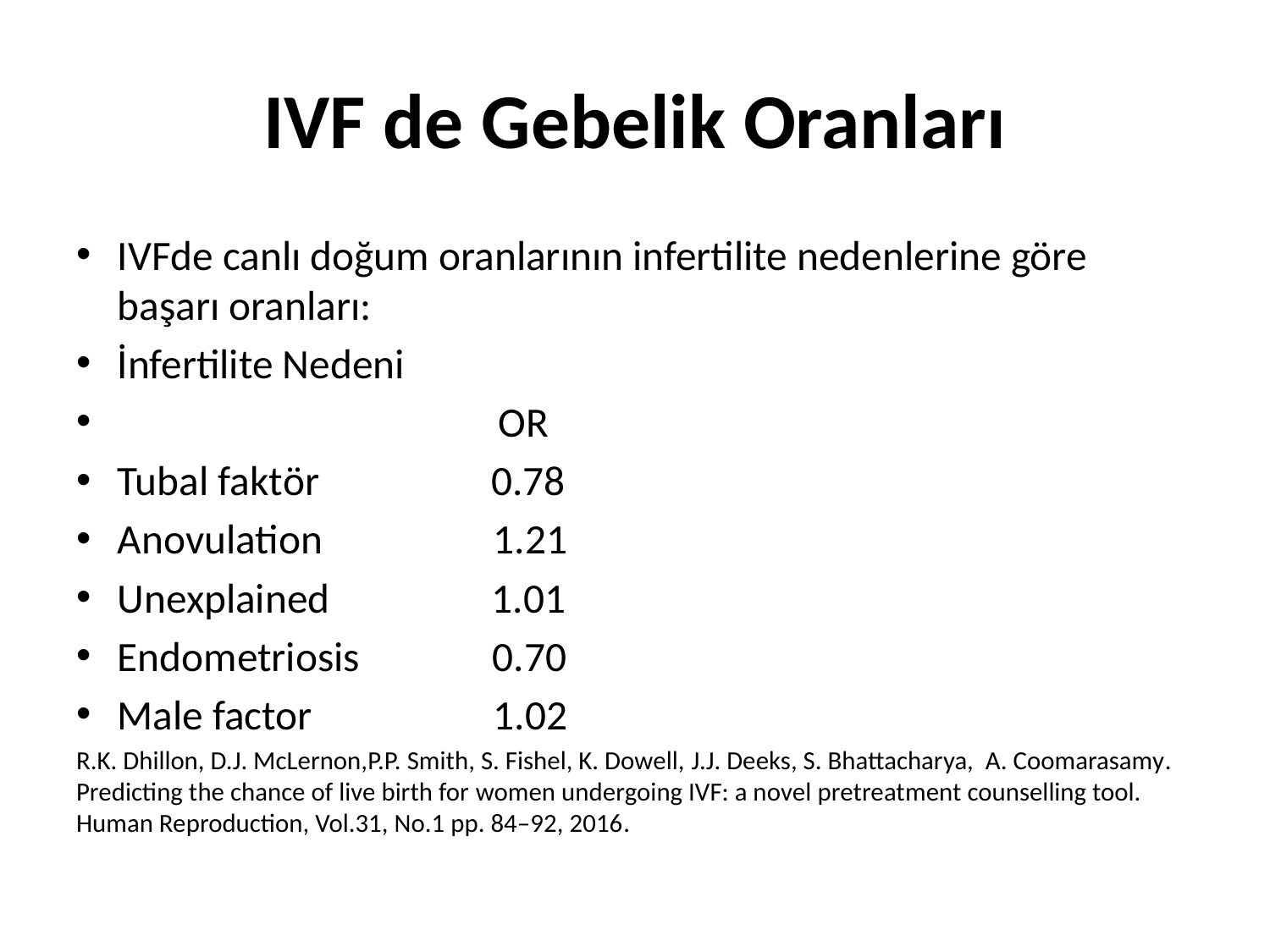

# IVF de Gebelik Oranları
IVFde canlı doğum oranlarının infertilite nedenlerine göre başarı oranları:
İnfertilite Nedeni
                                        OR
Tubal faktör                  0.78
Anovulation                  1.21
Unexplained                 1.01
Endometriosis              0.70
Male factor                   1.02
R.K. Dhillon, D.J. McLernon,P.P. Smith, S. Fishel, K. Dowell, J.J. Deeks, S. Bhattacharya,  A. Coomarasamy. Predicting the chance of live birth for women undergoing IVF: a novel pretreatment counselling tool. Human Reproduction, Vol.31, No.1 pp. 84–92, 2016.